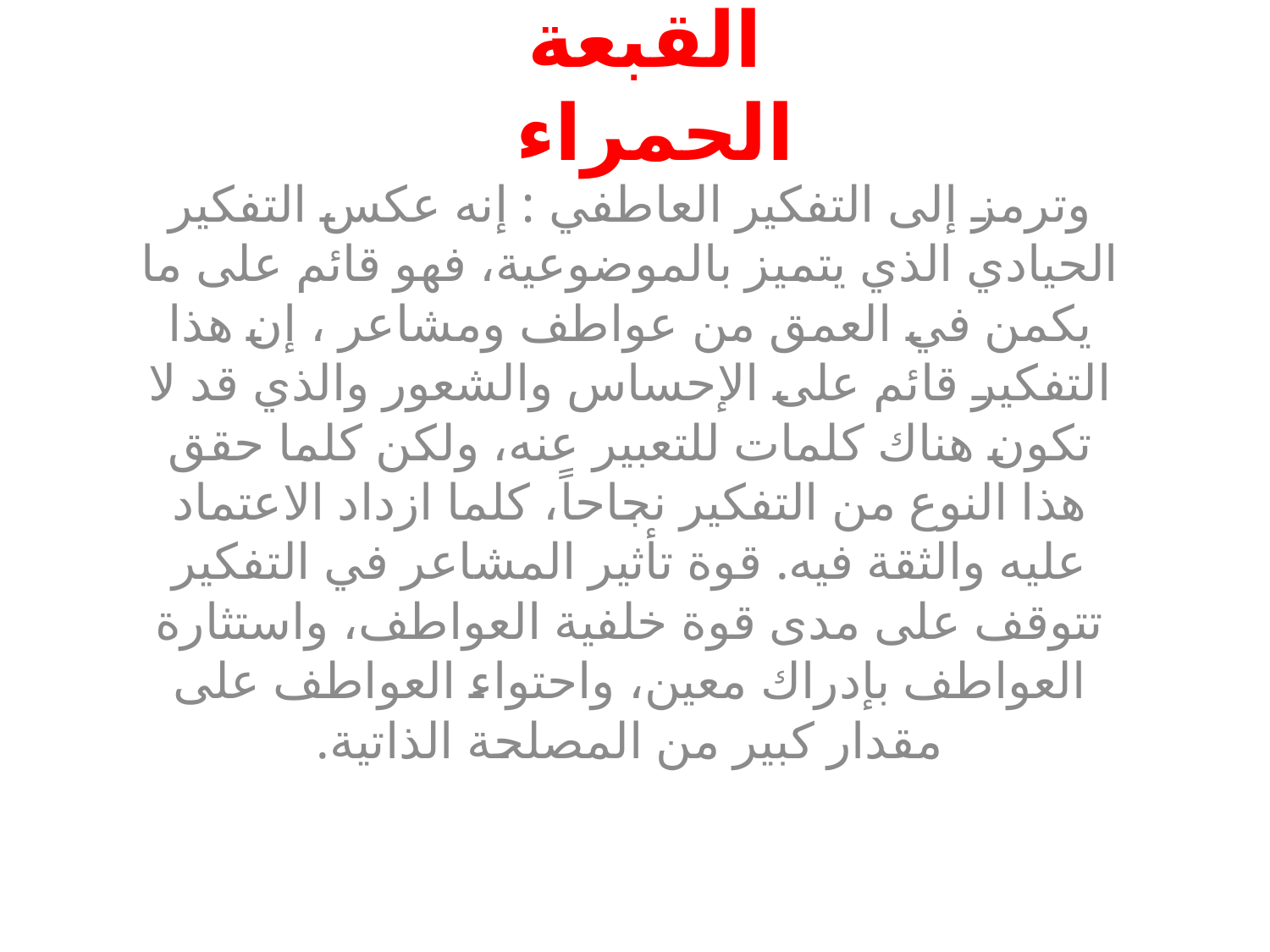

# القبعة الحمراء
وترمز إلى التفكير العاطفي : إنه عكس التفكير الحيادي الذي يتميز بالموضوعية، فهو قائم على ما يكمن في العمق من عواطف ومشاعر ، إن هذا التفكير قائم على الإحساس والشعور والذي قد لا تكون هناك كلمات للتعبير عنه، ولكن كلما حقق هذا النوع من التفكير نجاحاً، كلما ازداد الاعتماد عليه والثقة فيه. قوة تأثير المشاعر في التفكير تتوقف على مدى قوة خلفية العواطف، واستثارة العواطف بإدراك معين، واحتواء العواطف على مقدار كبير من المصلحة الذاتية.